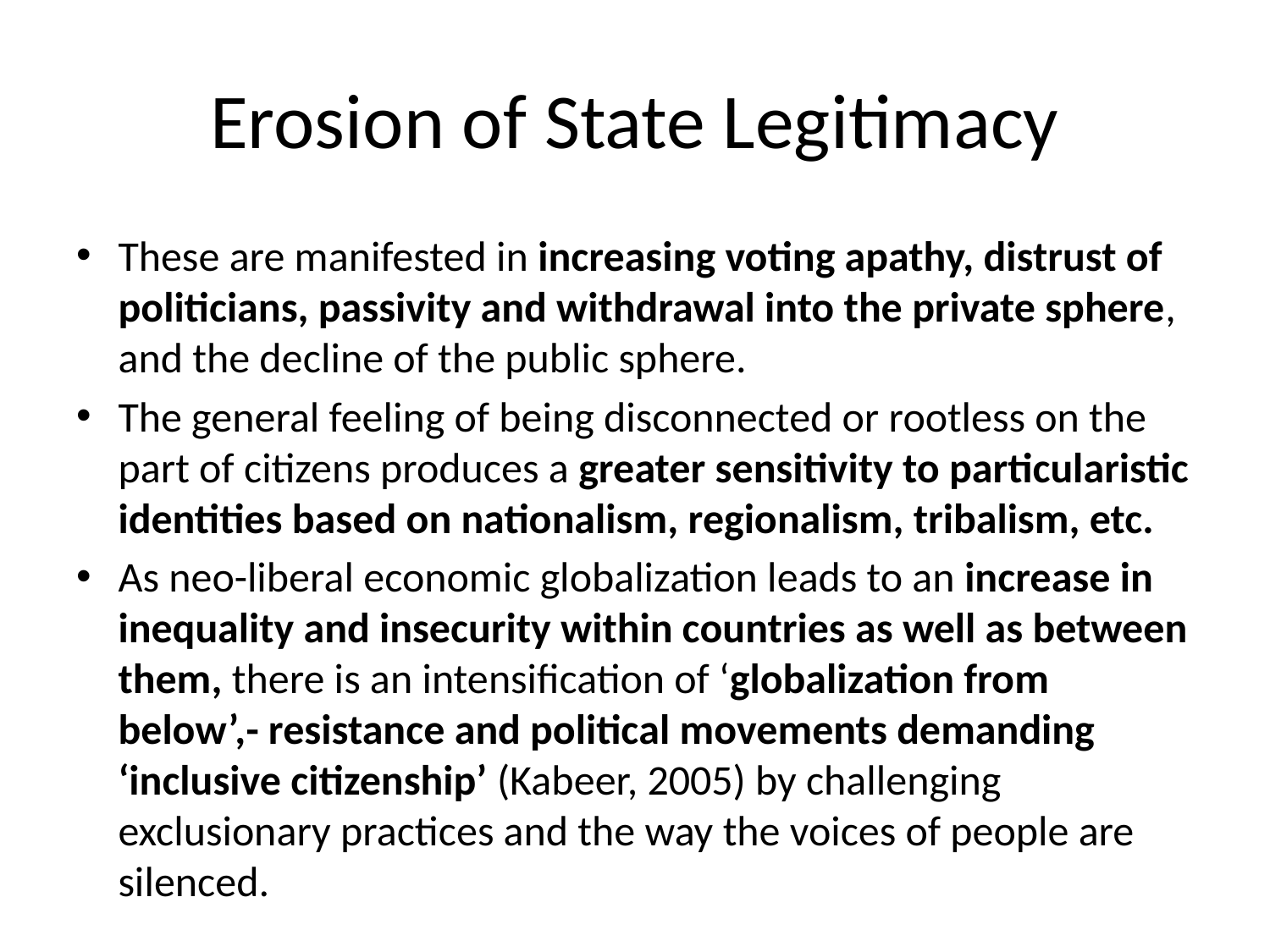

# Erosion of State Legitimacy
These are manifested in increasing voting apathy, distrust of politicians, passivity and withdrawal into the private sphere, and the decline of the public sphere.
The general feeling of being disconnected or rootless on the part of citizens produces a greater sensitivity to particularistic identities based on nationalism, regionalism, tribalism, etc.
As neo-liberal economic globalization leads to an increase in inequality and insecurity within countries as well as between them, there is an intensification of ‘globalization from below’,- resistance and political movements demanding ‘inclusive citizenship’ (Kabeer, 2005) by challenging exclusionary practices and the way the voices of people are silenced.